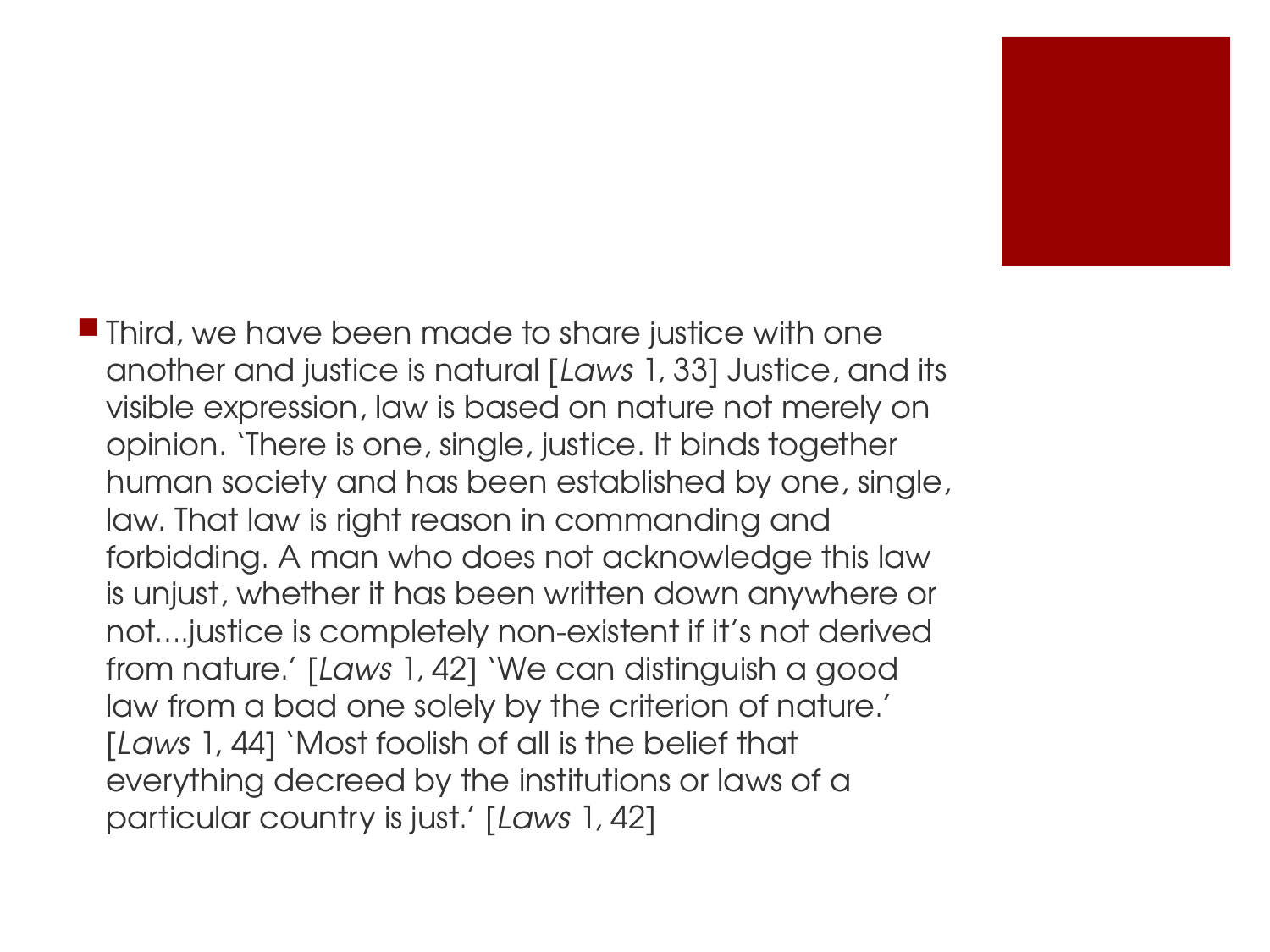

#
Third, we have been made to share justice with one another and justice is natural [Laws 1, 33] Justice, and its visible expression, law is based on nature not merely on opinion. ‘There is one, single, justice. It binds together human society and has been established by one, single, law. That law is right reason in commanding and forbidding. A man who does not acknowledge this law is unjust, whether it has been written down anywhere or not….justice is completely non-existent if it’s not derived from nature.’ [Laws 1, 42] ‘We can distinguish a good law from a bad one solely by the criterion of nature.’ [Laws 1, 44] ‘Most foolish of all is the belief that everything decreed by the institutions or laws of a particular country is just.’ [Laws 1, 42]